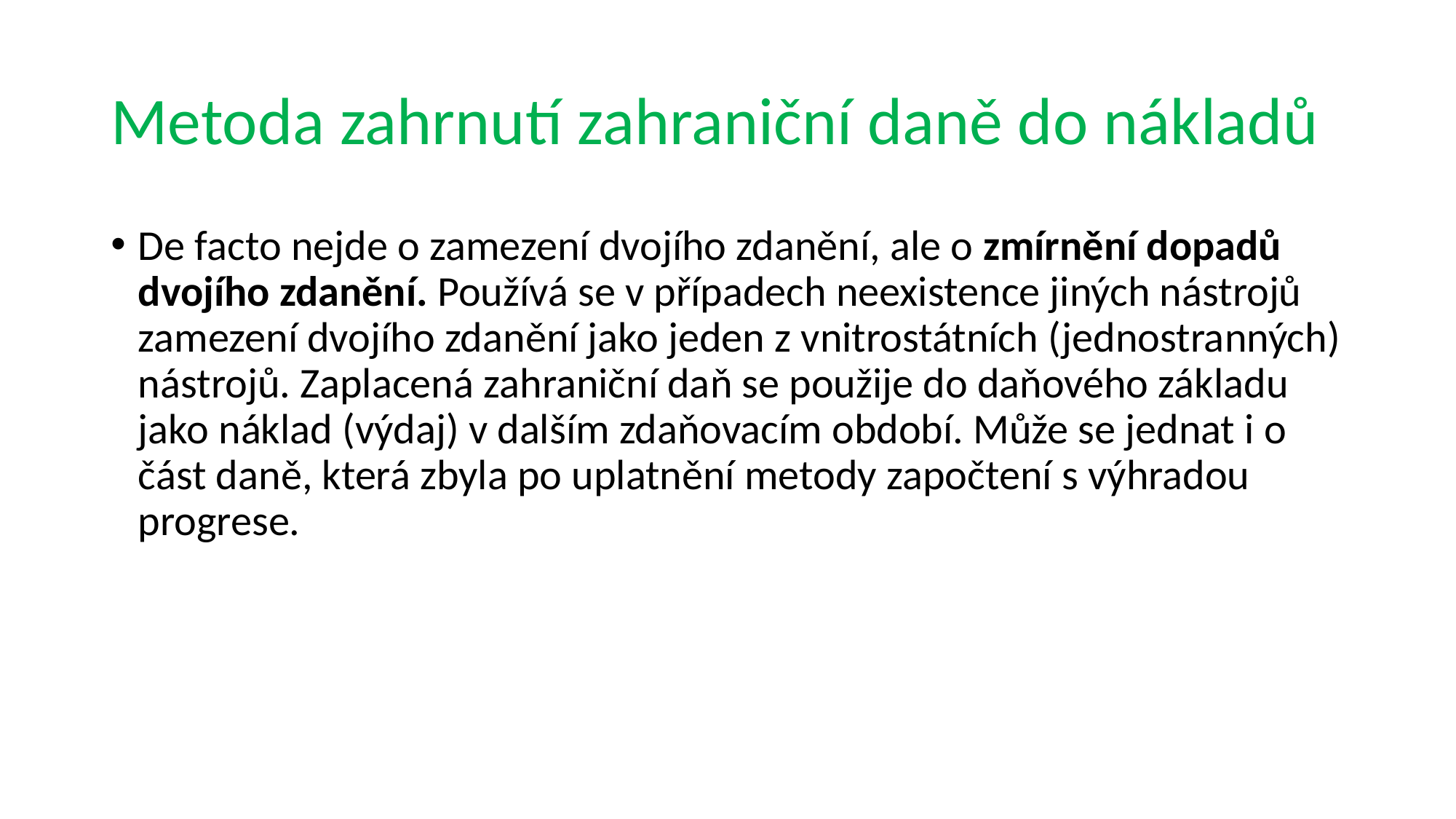

# Metoda zahrnutí zahraniční daně do nákladů
De facto nejde o zamezení dvojího zdanění, ale o zmírnění dopadů dvojího zdanění. Používá se v případech neexistence jiných nástrojů zamezení dvojího zdanění jako jeden z vnitrostátních (jednostranných) nástrojů. Zaplacená zahraniční daň se použije do daňového základu jako náklad (výdaj) v dalším zdaňovacím období. Může se jednat i o část daně, která zbyla po uplatnění metody započtení s výhradou progrese.